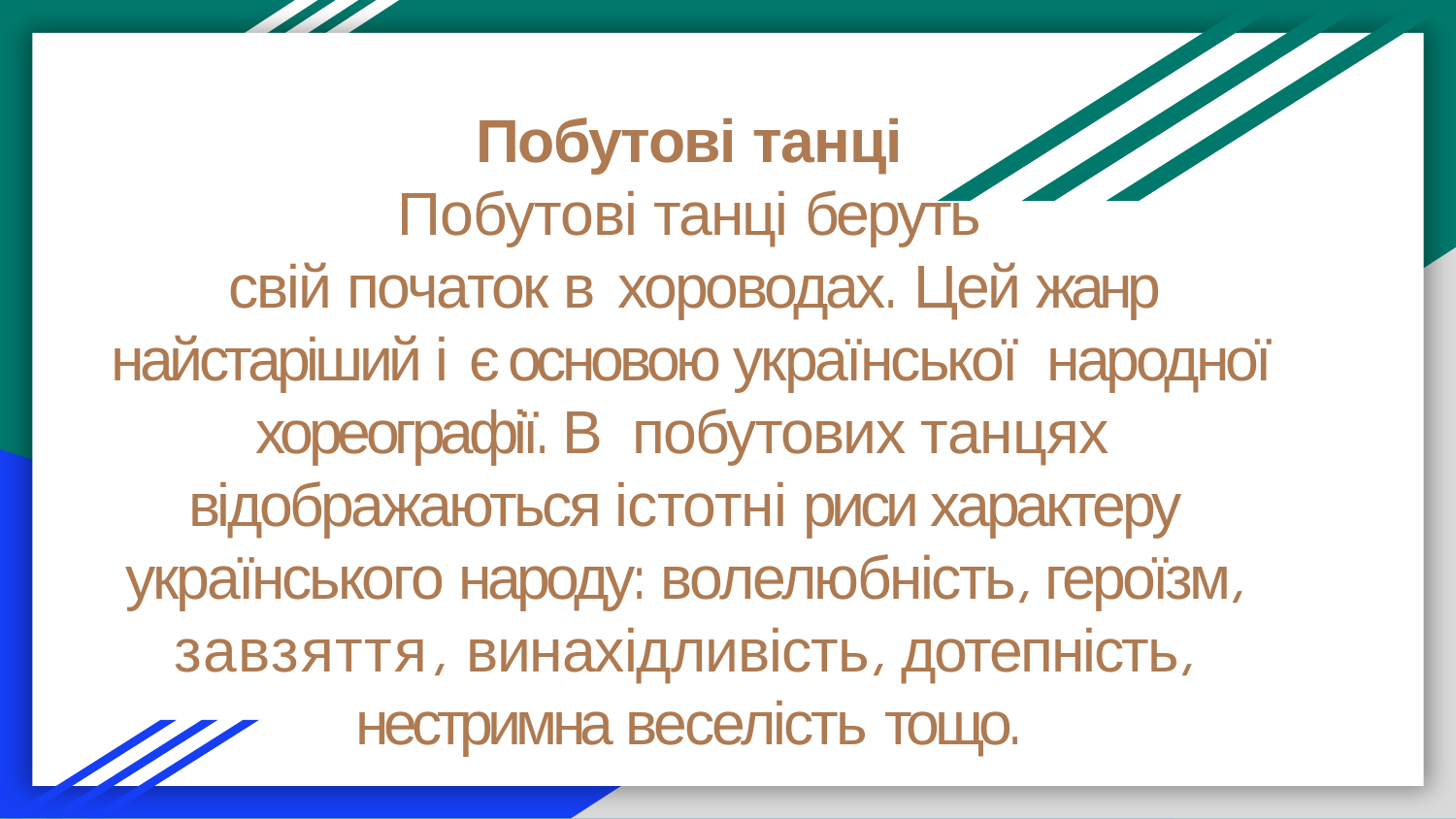

Побутові танці
Побутові танці беруть
свій початок в хороводах. Цей жанр  найстаріший і є основою української  народної хореографії. В побутових танцях  відображаються істотні риси характеру  українського народу: волелюбність, героїзм,  завзяття, винахідливість, дотепність,  нестримна веселість тощо.